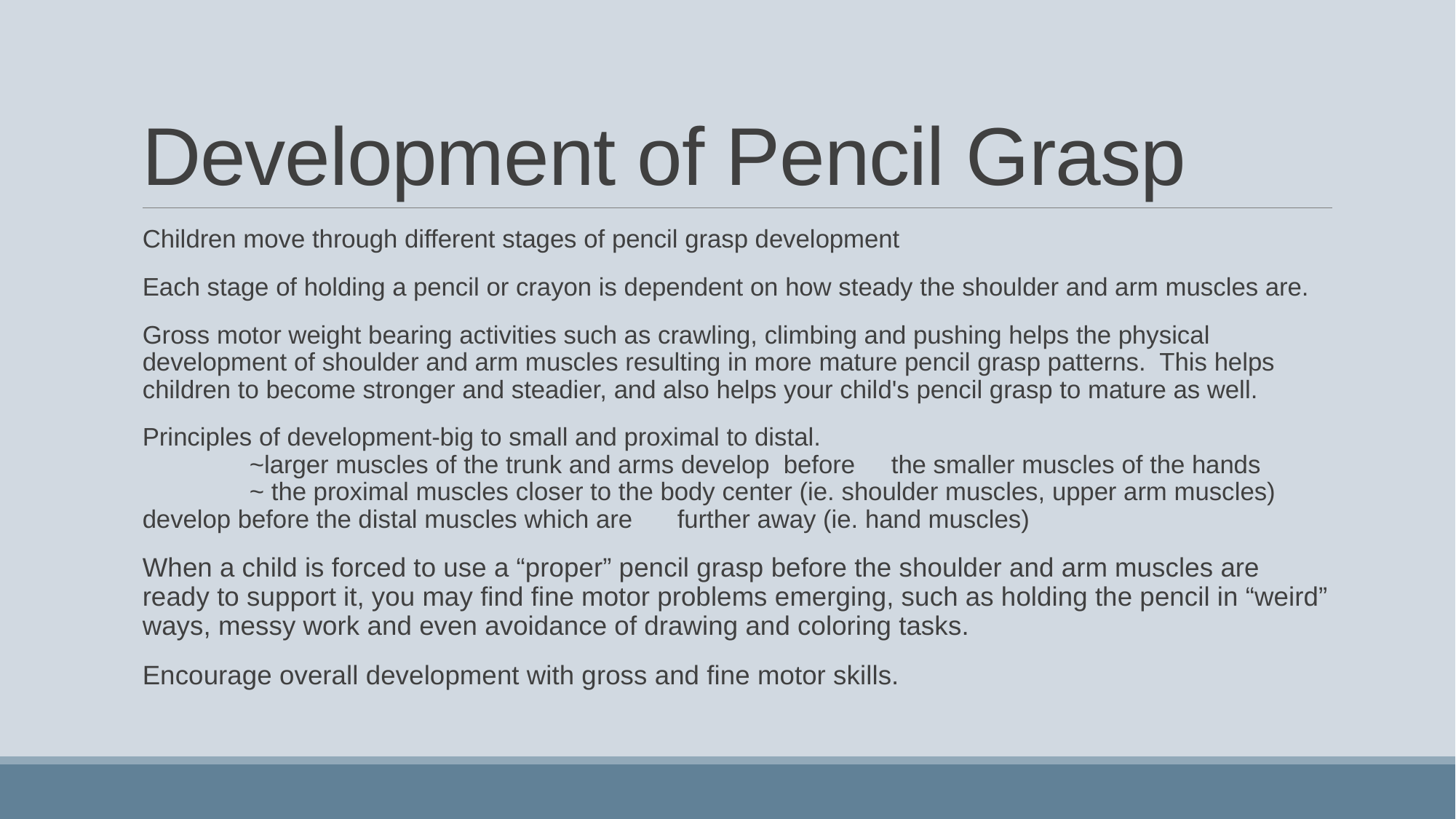

# Development of Pencil Grasp
Children move through different stages of pencil grasp development
Each stage of holding a pencil or crayon is dependent on how steady the shoulder and arm muscles are.
Gross motor weight bearing activities such as crawling, climbing and pushing helps the physical development of shoulder and arm muscles resulting in more mature pencil grasp patterns.  This helps children to become stronger and steadier, and also helps your child's pencil grasp to mature as well.
Principles of development-big to small and proximal to distal.
	~larger muscles of the trunk and arms develop  before 	the smaller muscles of the hands	 	~ the proximal muscles closer to the body center (ie. shoulder muscles, upper arm muscles) 	develop before the distal muscles which are 	further away (ie. hand muscles)
When a child is forced to use a “proper” pencil grasp before the shoulder and arm muscles are ready to support it, you may find fine motor problems emerging, such as holding the pencil in “weird” ways, messy work and even avoidance of drawing and coloring tasks.
Encourage overall development with gross and fine motor skills.